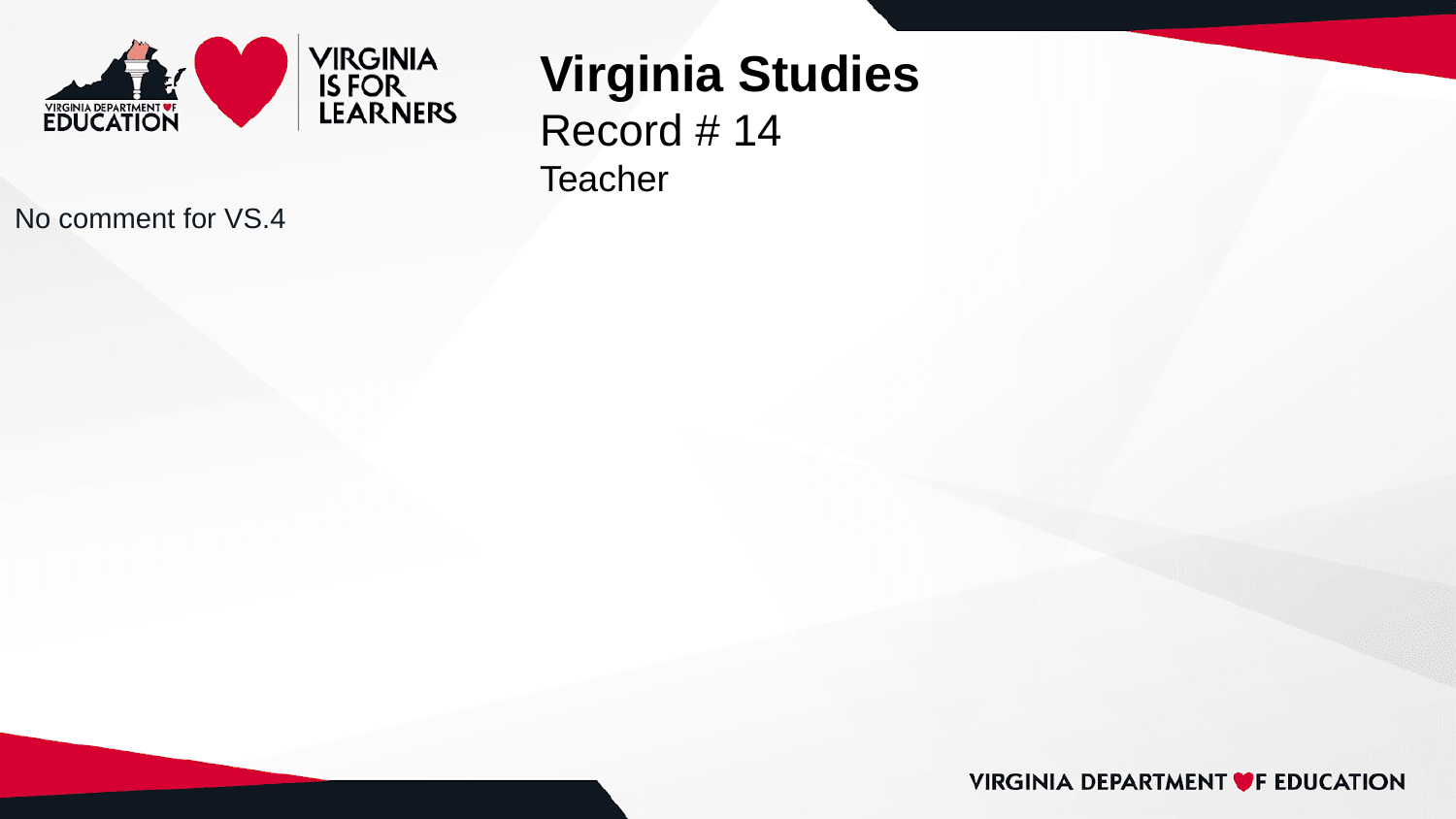

# Virginia Studies
Record # 14
Teacher
No comment for VS.4